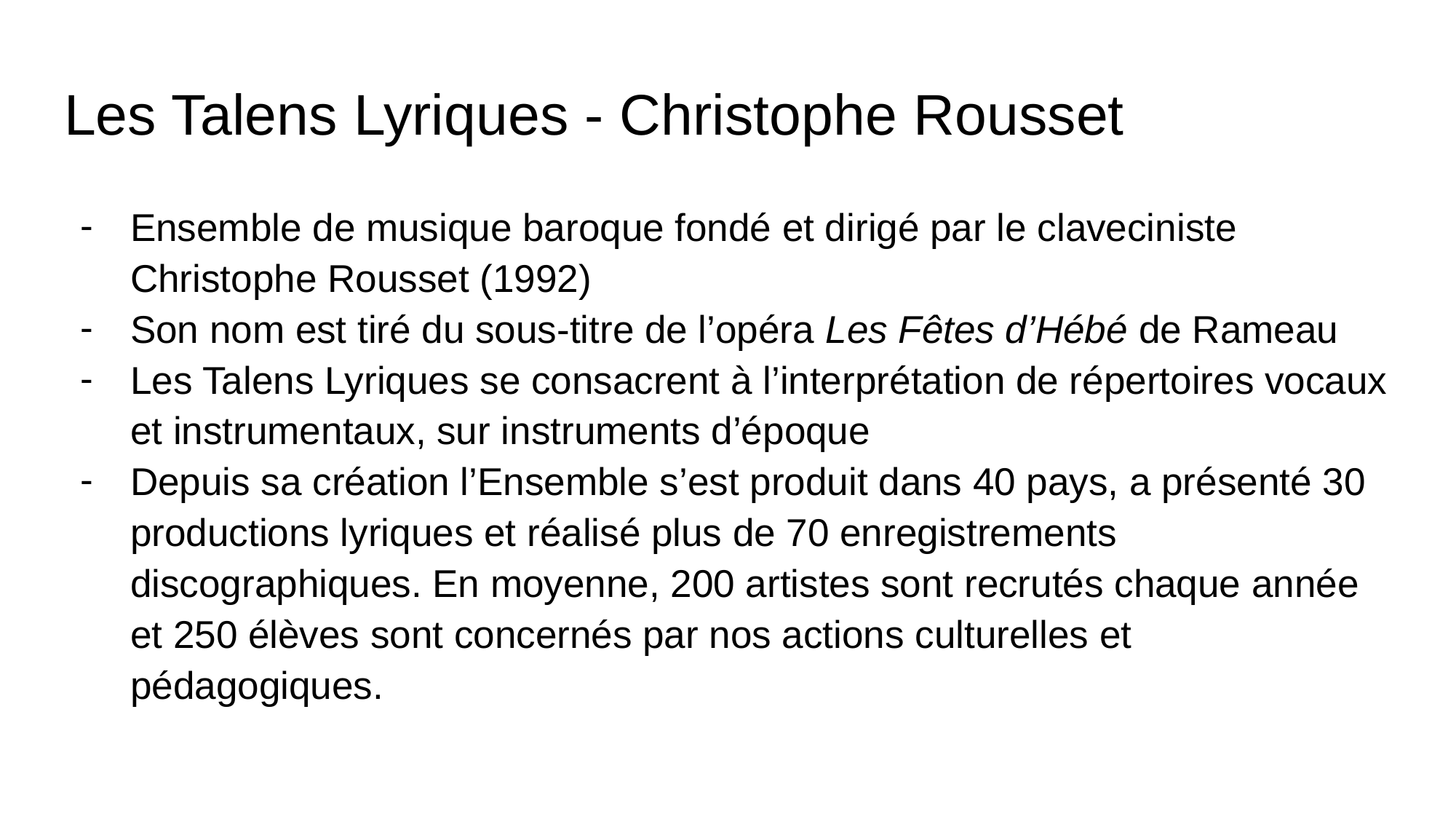

# Les Talens Lyriques - Christophe Rousset
Ensemble de musique baroque fondé et dirigé par le claveciniste Christophe Rousset (1992)
Son nom est tiré du sous-titre de l’opéra Les Fêtes d’Hébé de Rameau
Les Talens Lyriques se consacrent à l’interprétation de répertoires vocaux et instrumentaux, sur instruments d’époque
Depuis sa création l’Ensemble s’est produit dans 40 pays, a présenté 30 productions lyriques et réalisé plus de 70 enregistrements discographiques. En moyenne, 200 artistes sont recrutés chaque année et 250 élèves sont concernés par nos actions culturelles et pédagogiques.